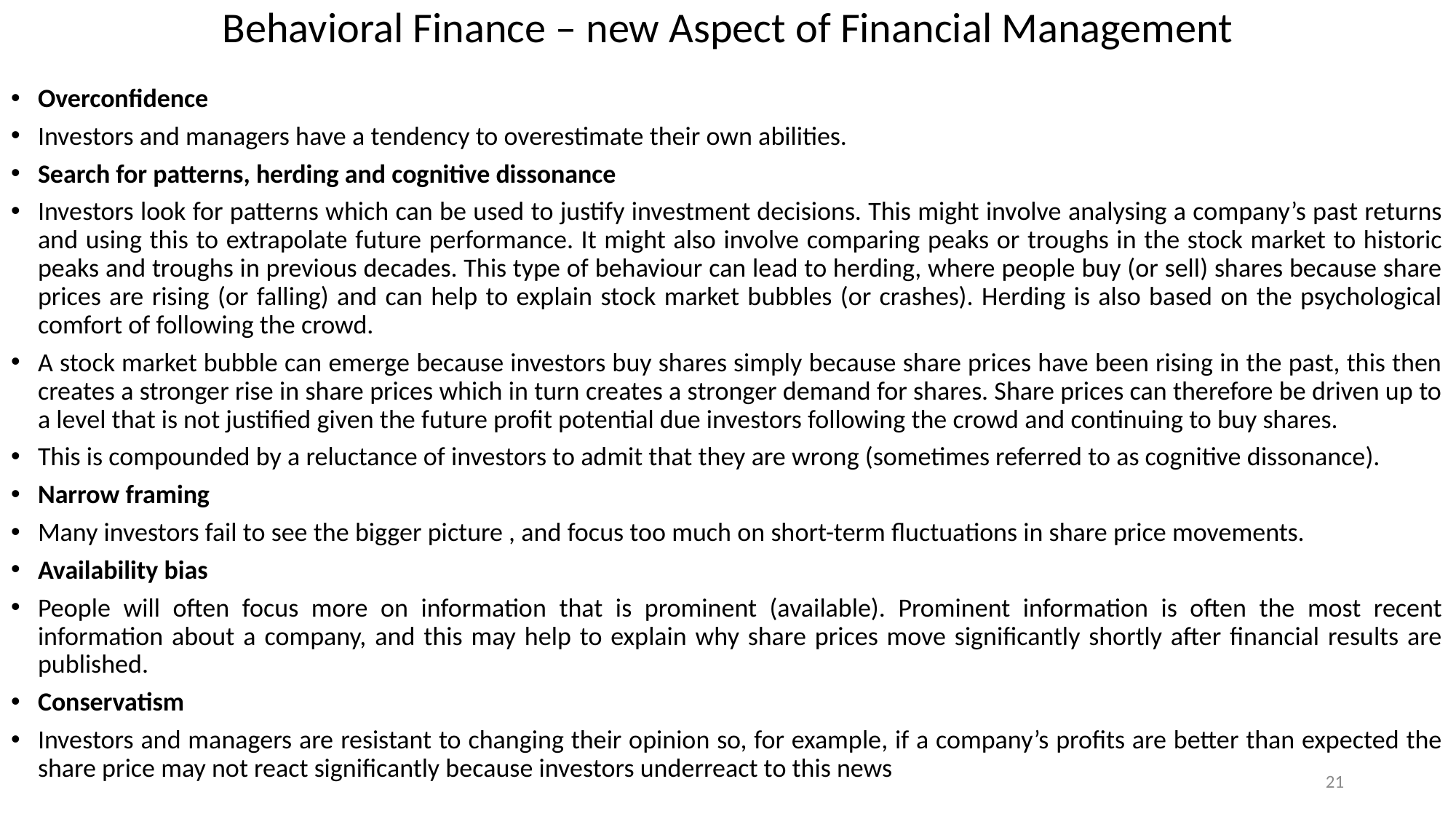

# Behavioral Finance – new Aspect of Financial Management
Overconfidence
Investors and managers have a tendency to overestimate their own abilities.
Search for patterns, herding and cognitive dissonance
Investors look for patterns which can be used to justify investment decisions. This might involve analysing a company’s past returns and using this to extrapolate future performance. It might also involve comparing peaks or troughs in the stock market to historic peaks and troughs in previous decades. This type of behaviour can lead to herding, where people buy (or sell) shares because share prices are rising (or falling) and can help to explain stock market bubbles (or crashes). Herding is also based on the psychological comfort of following the crowd.
A stock market bubble can emerge because investors buy shares simply because share prices have been rising in the past, this then creates a stronger rise in share prices which in turn creates a stronger demand for shares. Share prices can therefore be driven up to a level that is not justified given the future profit potential due investors following the crowd and continuing to buy shares.
This is compounded by a reluctance of investors to admit that they are wrong (sometimes referred to as cognitive dissonance).
Narrow framing
Many investors fail to see the bigger picture , and focus too much on short-term fluctuations in share price movements.
Availability bias
People will often focus more on information that is prominent (available). Prominent information is often the most recent information about a company, and this may help to explain why share prices move significantly shortly after financial results are published.
Conservatism
Investors and managers are resistant to changing their opinion so, for example, if a company’s profits are better than expected the share price may not react significantly because investors underreact to this news
21